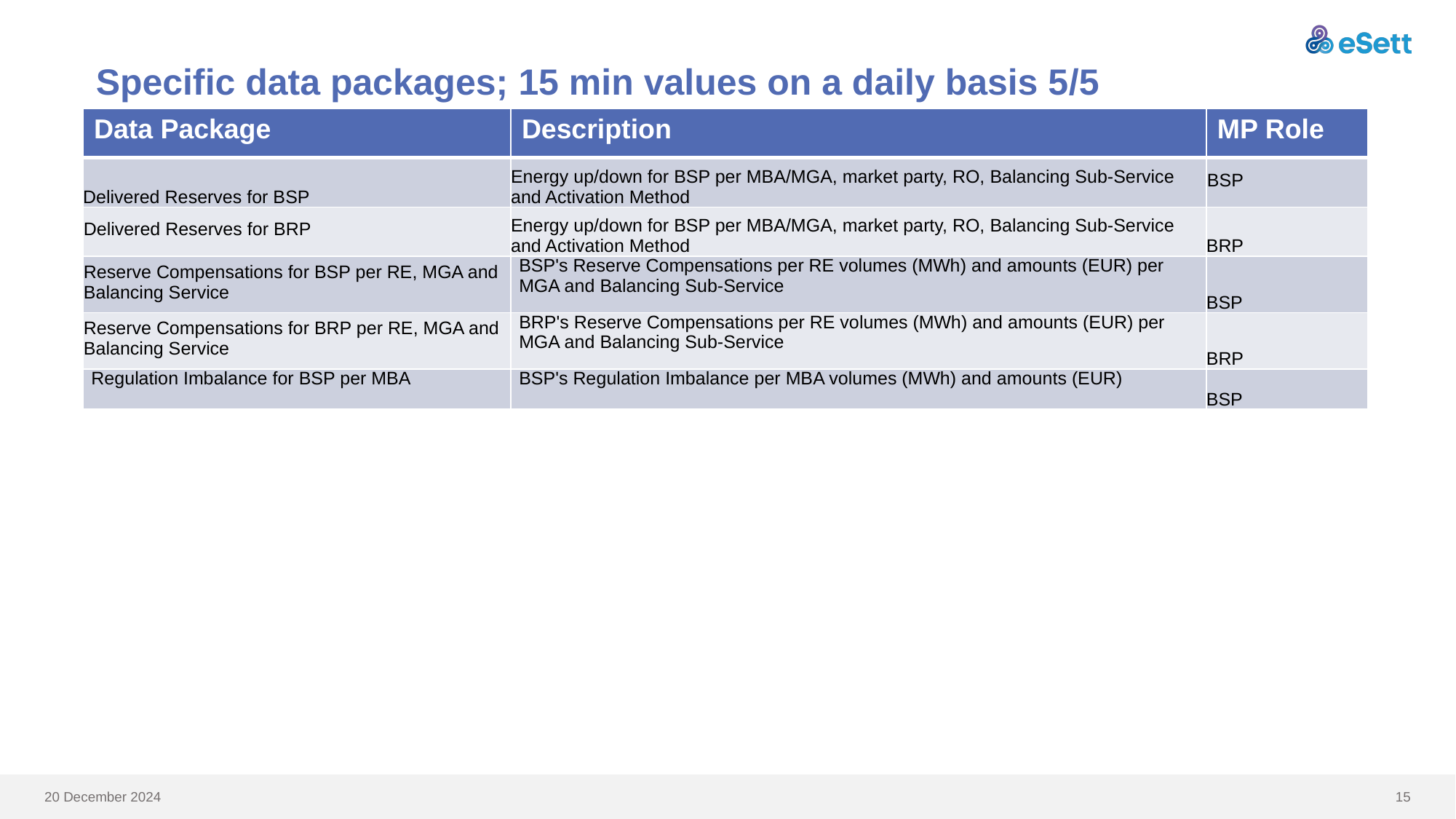

# Specific data packages; 15 min values on a daily basis 5/5
| Data Package | Description | MP Role |
| --- | --- | --- |
| Delivered Reserves for BSP | Energy up/down for BSP per MBA/MGA, market party, RO, Balancing Sub-Service and Activation Method | BSP |
| Delivered Reserves for BRP | Energy up/down for BSP per MBA/MGA, market party, RO, Balancing Sub-Service and Activation Method | BRP |
| Reserve Compensations for BSP per RE, MGA and Balancing Service | BSP's Reserve Compensations per RE volumes (MWh) and amounts (EUR) per MGA and Balancing Sub-Service | BSP |
| Reserve Compensations for BRP per RE, MGA and Balancing Service | BRP's Reserve Compensations per RE volumes (MWh) and amounts (EUR) per MGA and Balancing Sub-Service | BRP |
| Regulation Imbalance for BSP per MBA | BSP's Regulation Imbalance per MBA volumes (MWh) and amounts (EUR) | BSP |